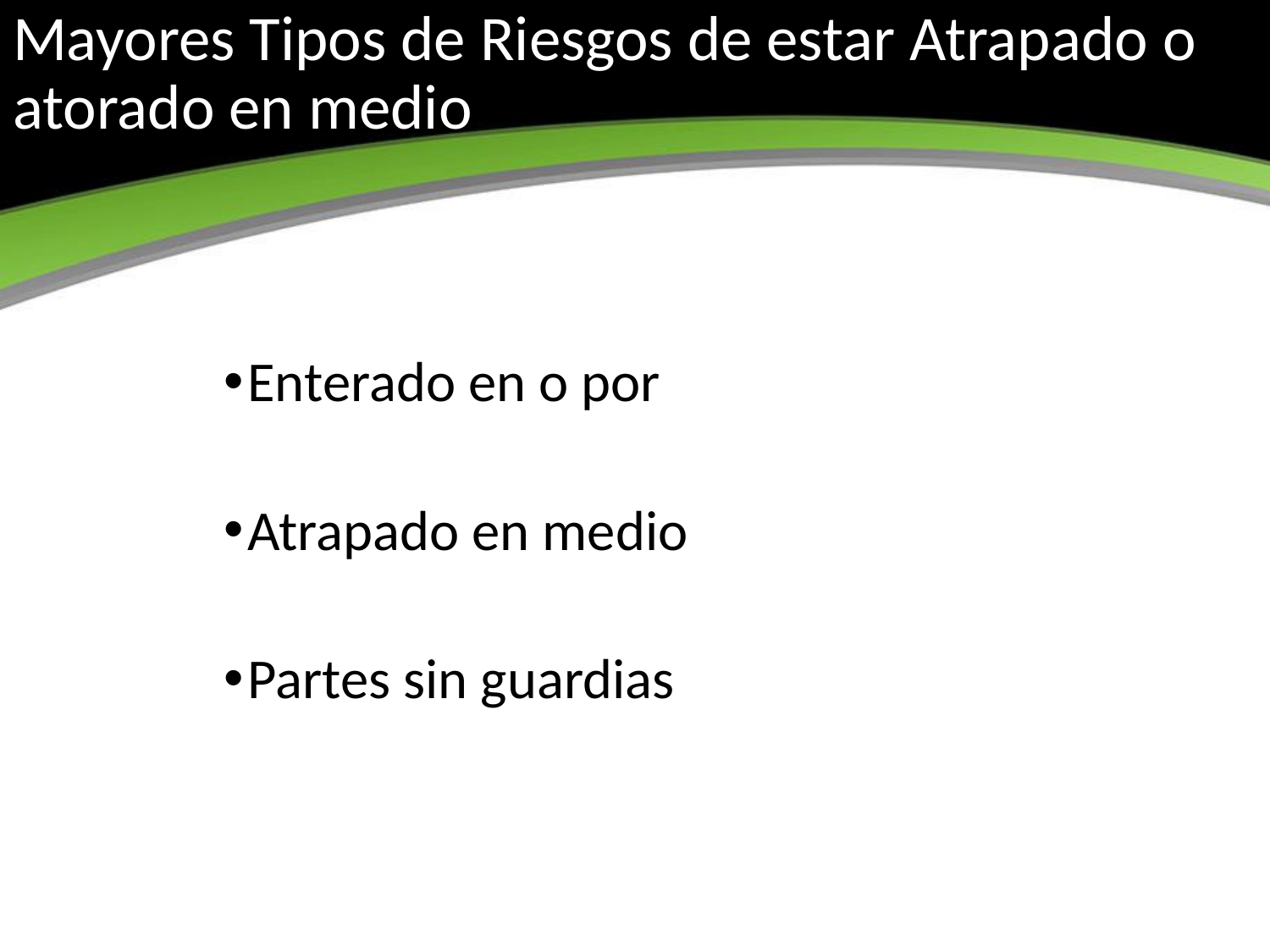

# Mayores Tipos de Riesgos de estar Atrapado o atorado en medio
Enterado en o por

Atrapado en medio

Partes sin guardias